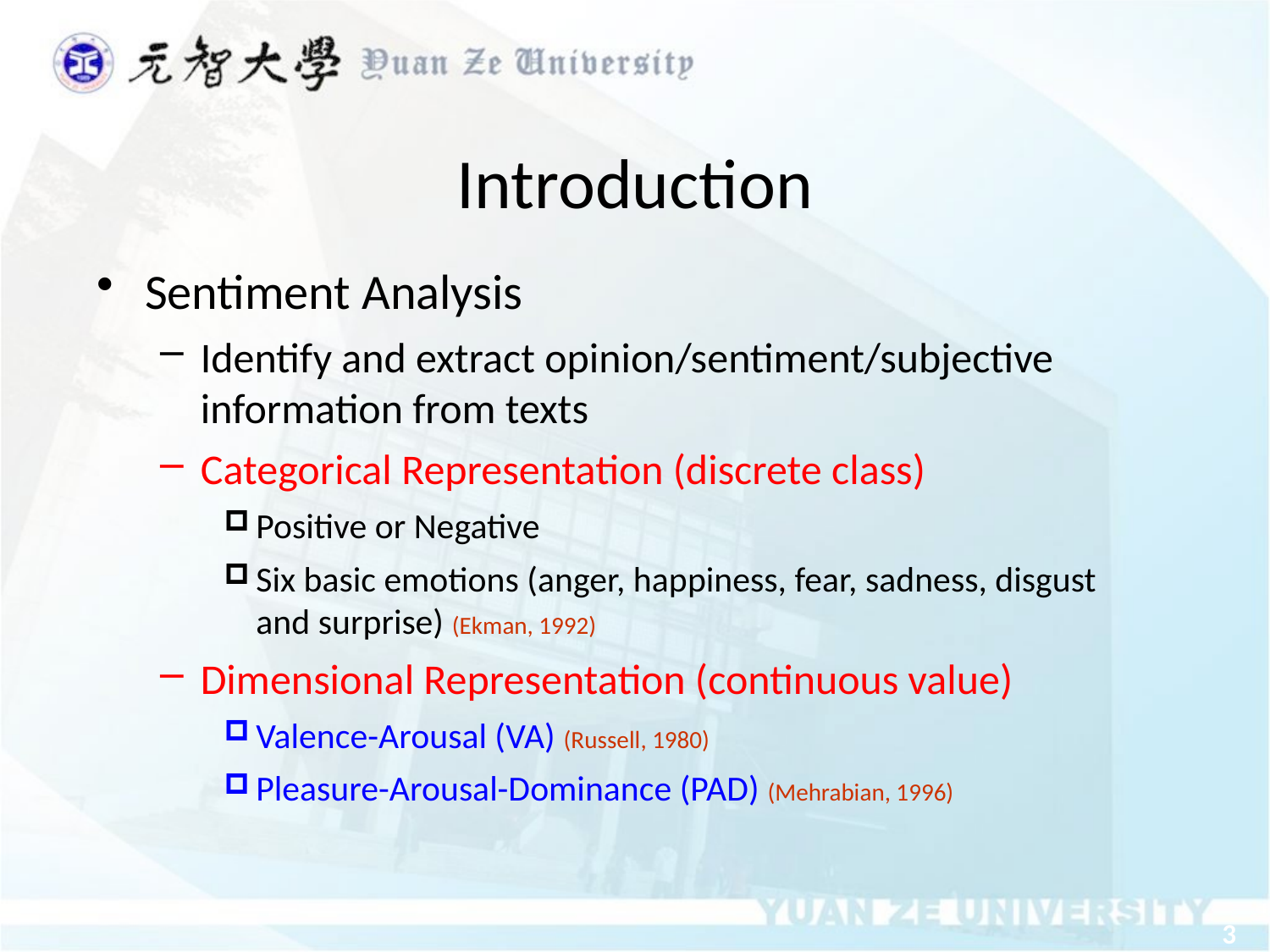

Introduction
Sentiment Analysis
Identify and extract opinion/sentiment/subjective information from texts
Categorical Representation (discrete class)
Positive or Negative
Six basic emotions (anger, happiness, fear, sadness, disgust and surprise) (Ekman, 1992)
Dimensional Representation (continuous value)
Valence-Arousal (VA) (Russell, 1980)
Pleasure-Arousal-Dominance (PAD) (Mehrabian, 1996)

3